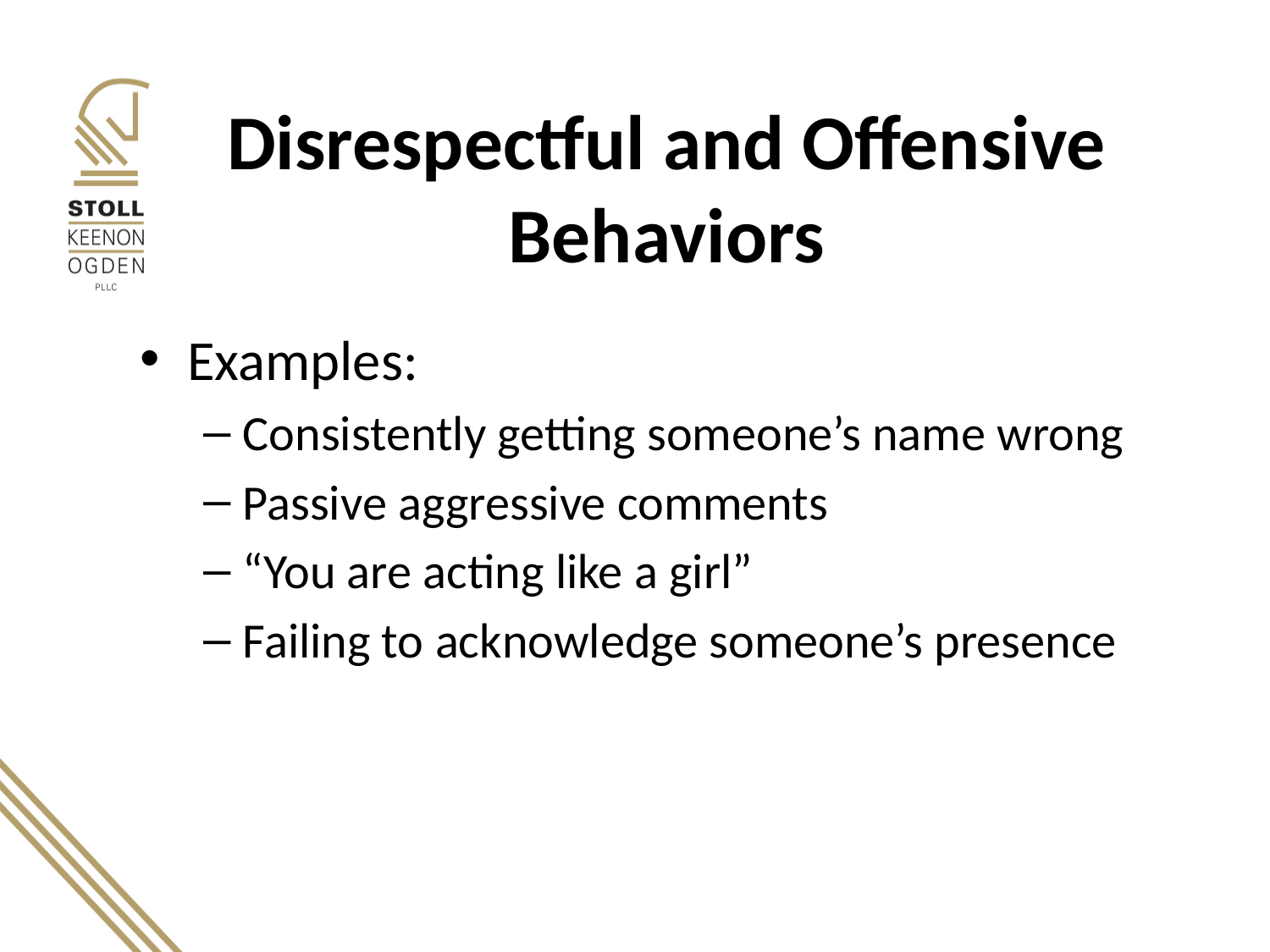

# Disrespectful and Offensive Behaviors
Examples:
Consistently getting someone’s name wrong
Passive aggressive comments
“You are acting like a girl”
Failing to acknowledge someone’s presence